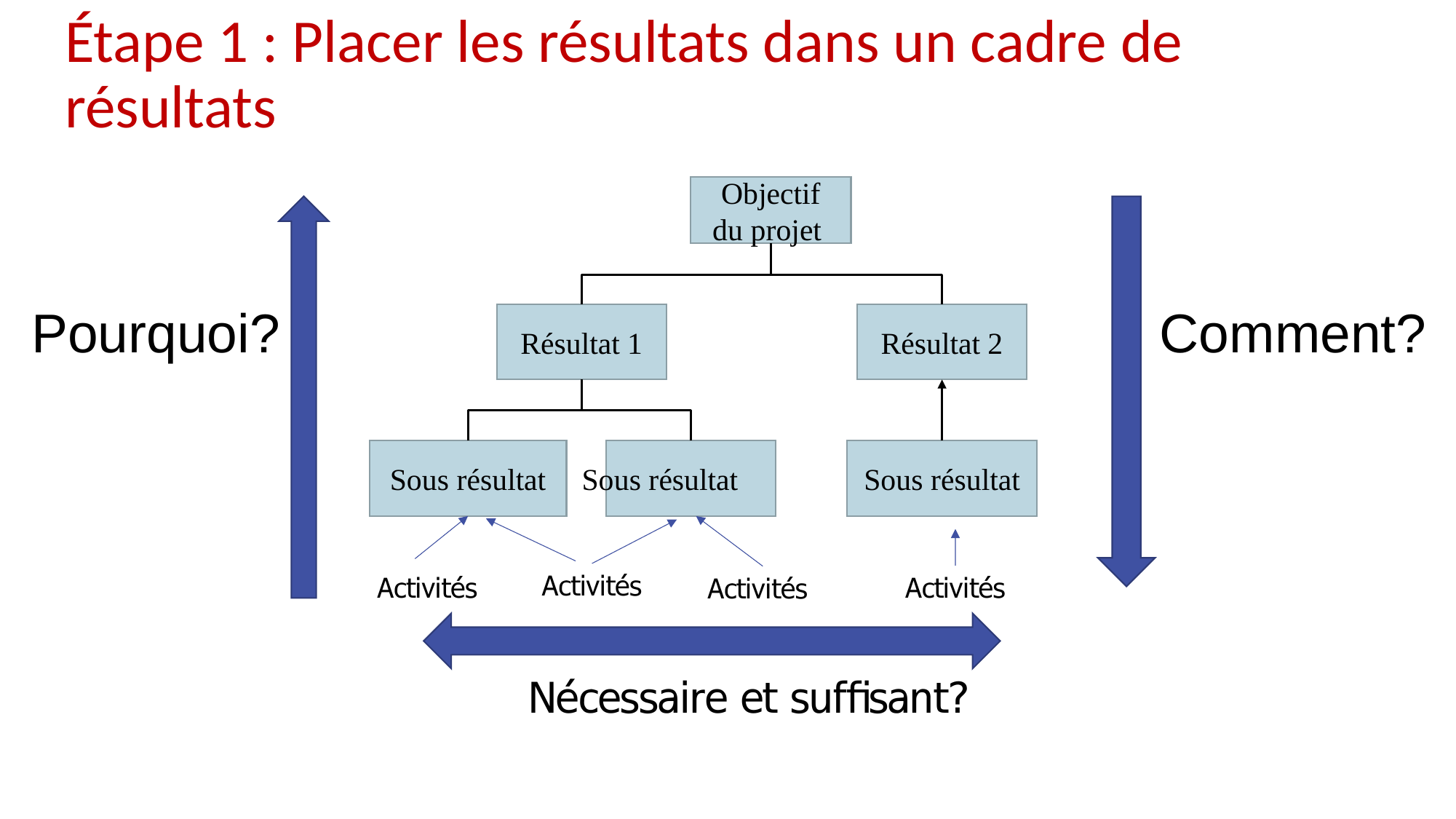

Étape 1 : Placer les résultats dans un cadre de résultats
Objectif
du projet

Pourquoi?
Comment?
Résultat 1
Résultat 2

Sous résultat
Sous résultat
Sous résultat
Activités
Activités
Activités
Activités

Nécessaire et suffisant?